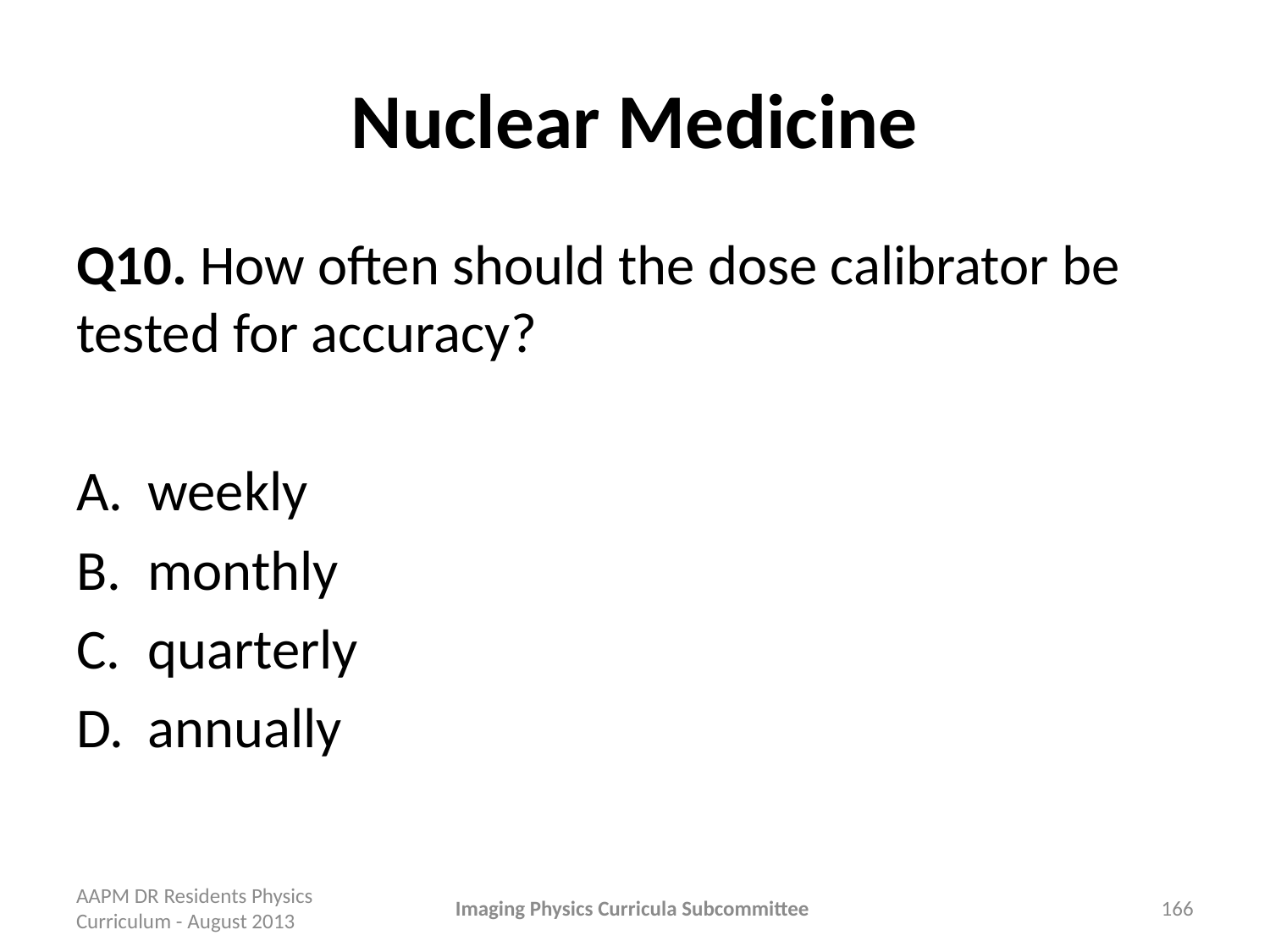

# Nuclear Medicine
Q10. How often should the dose calibrator be tested for accuracy?

weekly
monthly
quarterly
annually
AAPM DR Residents Physics Curriculum - August 2013
Imaging Physics Curricula Subcommittee
166